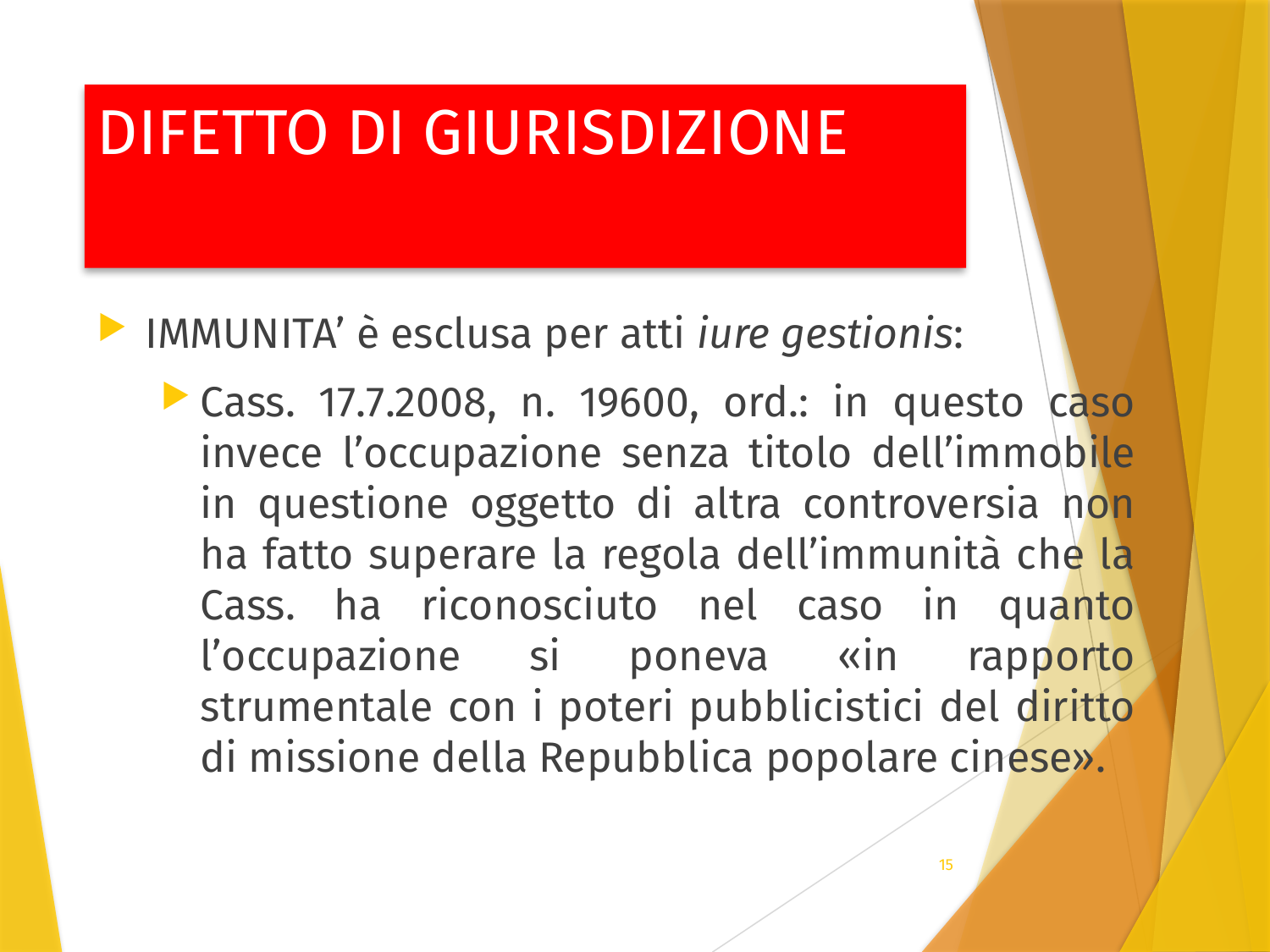

# DIFETTO DI GIURISDIZIONE
IMMUNITA’ è esclusa per atti iure gestionis:
Cass. 17.7.2008, n. 19600, ord.: in questo caso invece l’occupazione senza titolo dell’immobile in questione oggetto di altra controversia non ha fatto superare la regola dell’immunità che la Cass. ha riconosciuto nel caso in quanto l’occupazione si poneva «in rapporto strumentale con i poteri pubblicistici del diritto di missione della Repubblica popolare cinese».
15